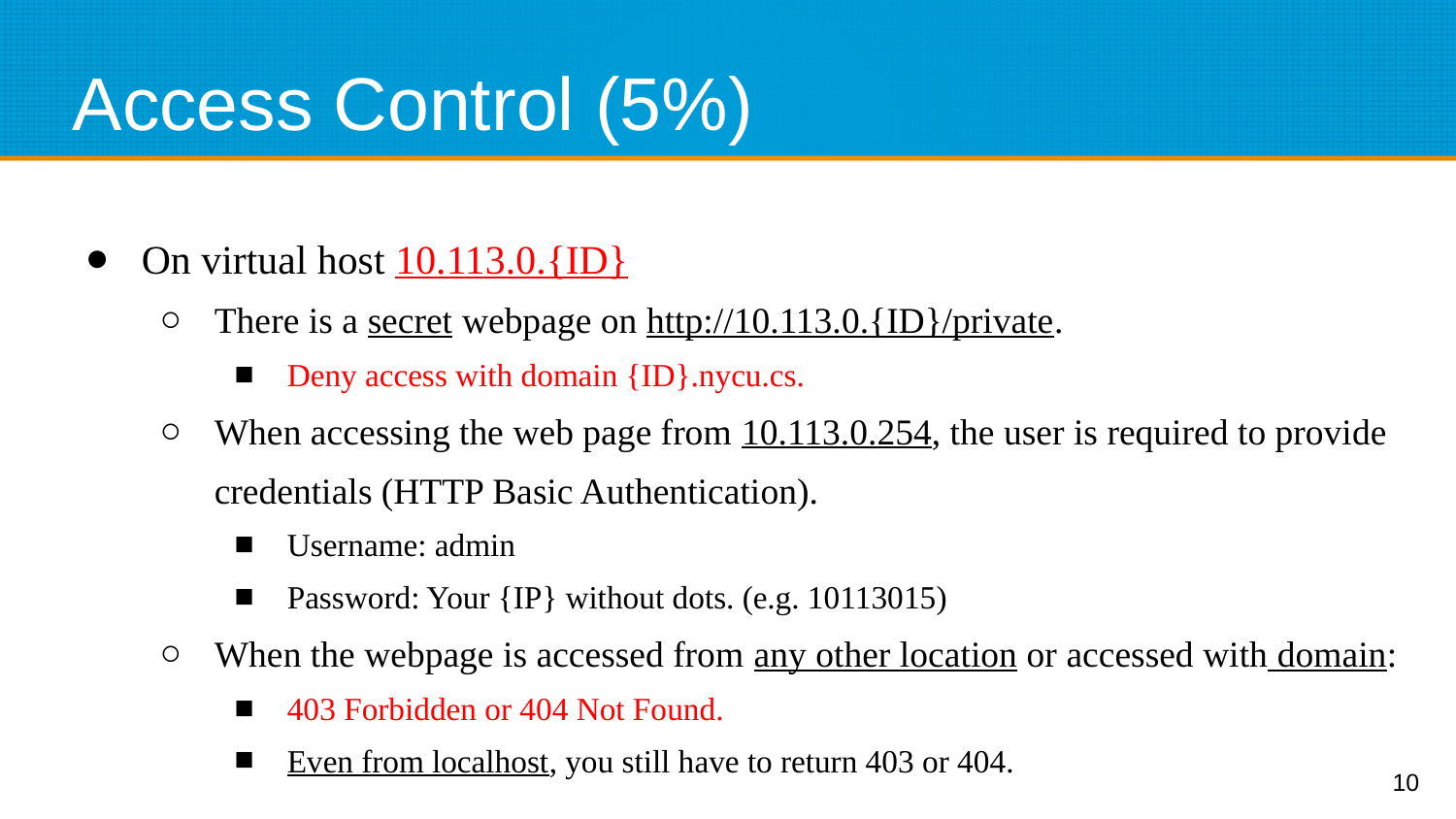

# Access Control (5%)
On virtual host 10.113.0.{ID}
There is a secret webpage on http://10.113.0.{ID}/private.
Deny access with domain {ID}.nycu.cs.
When accessing the web page from 10.113.0.254, the user is required to provide credentials (HTTP Basic Authentication).
Username: admin
Password: Your {IP} without dots. (e.g. 10113015)
When the webpage is accessed from any other location or accessed with domain:
403 Forbidden or 404 Not Found.
Even from localhost, you still have to return 403 or 404.

10